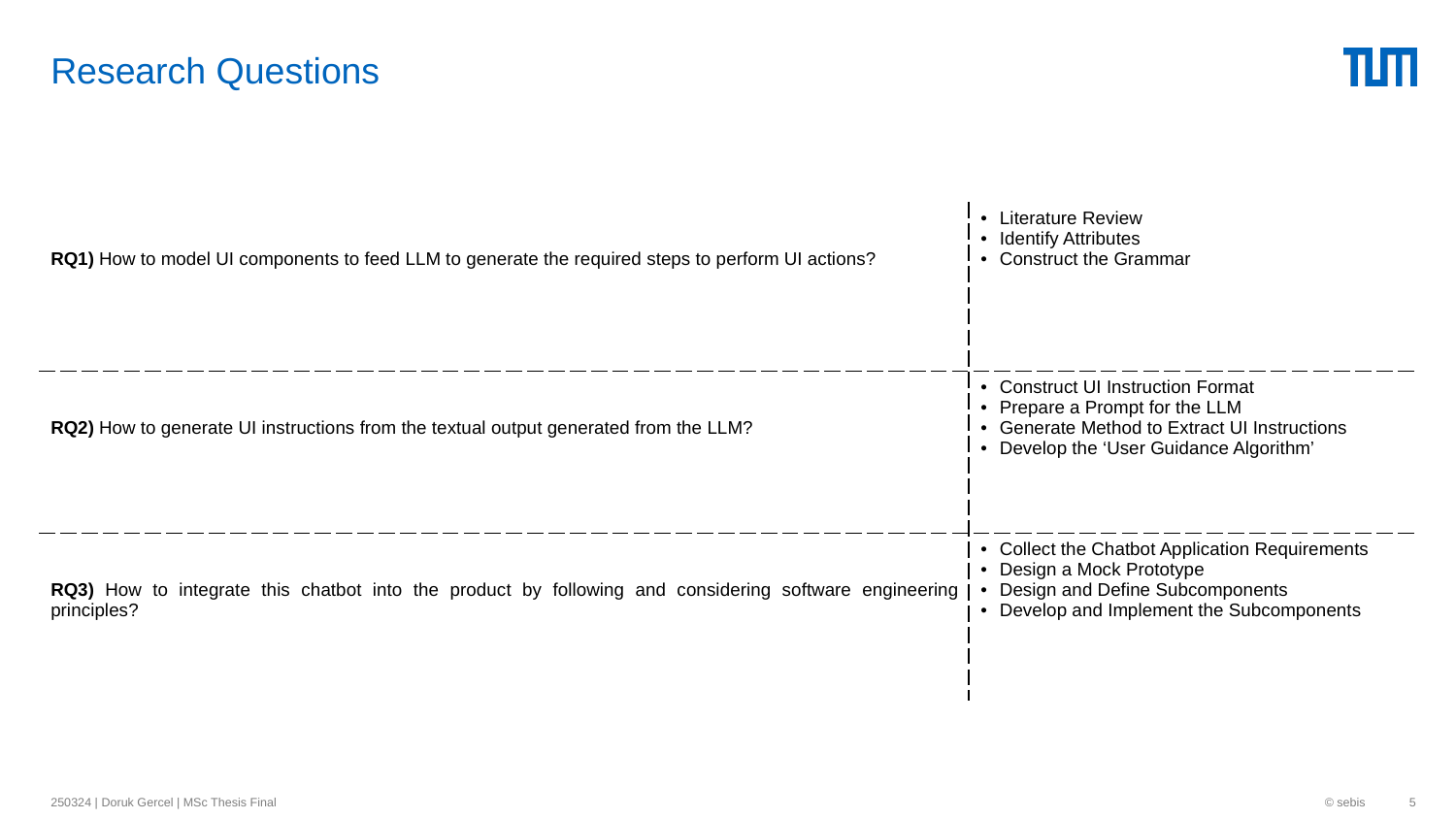

# Research Questions
| RQ1) How to model UI components to feed LLM to generate the required steps to perform UI actions? | Literature Review Identify Attributes Construct the Grammar |
| --- | --- |
| RQ2) How to generate UI instructions from the textual output generated from the LLM? | Construct UI Instruction Format Prepare a Prompt for the LLM Generate Method to Extract UI Instructions Develop the ‘User Guidance Algorithm’ |
| RQ3) How to integrate this chatbot into the product by following and considering software engineering principles? | Collect the Chatbot Application Requirements Design a Mock Prototype Design and Define Subcomponents Develop and Implement the Subcomponents |

250324 | Doruk Gercel | MSc Thesis Final
© sebis
5